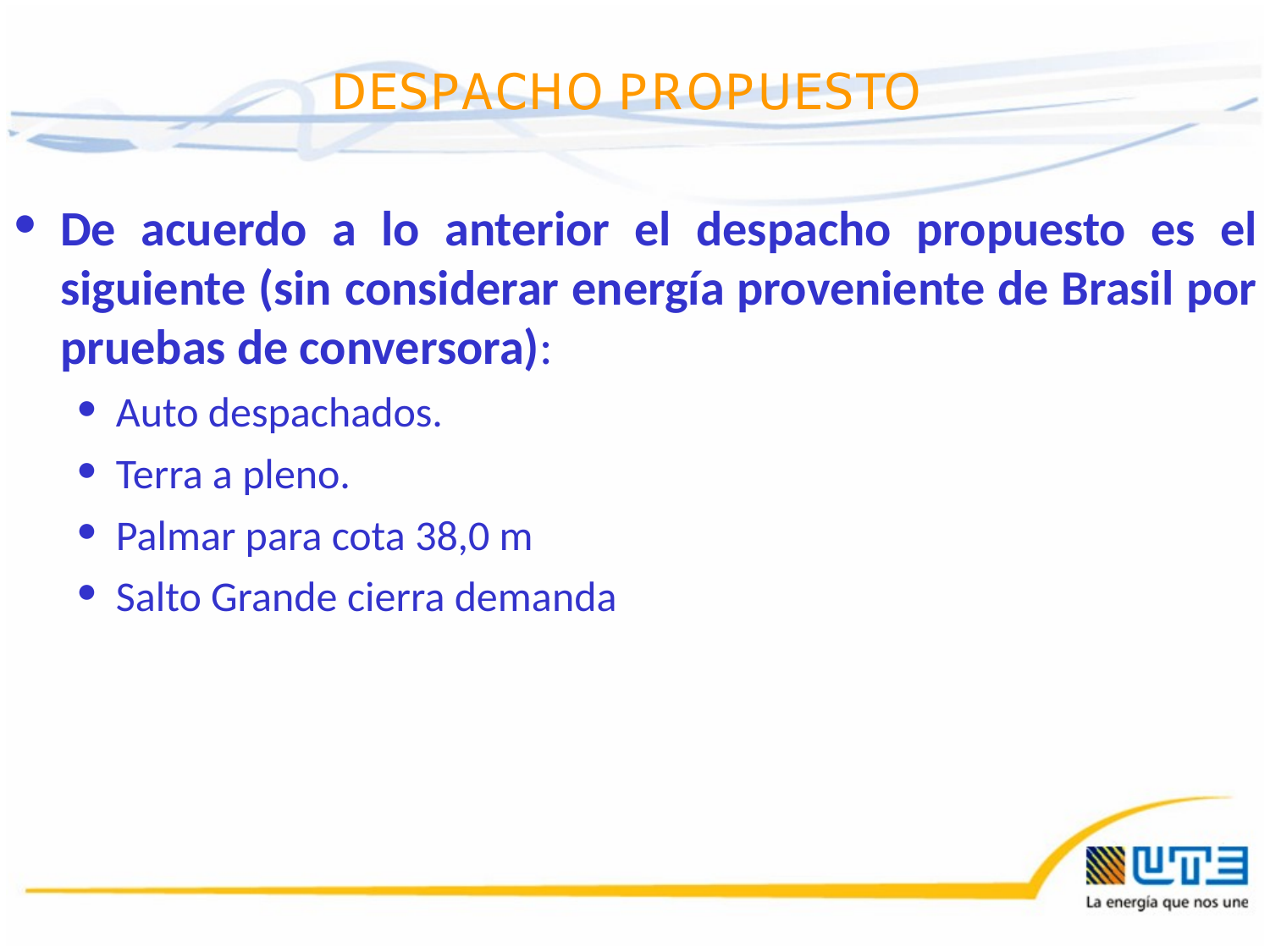

DESPACHO PROPUESTO
De acuerdo a lo anterior el despacho propuesto es el siguiente (sin considerar energía proveniente de Brasil por pruebas de conversora):
Auto despachados.
Terra a pleno.
Palmar para cota 38,0 m
Salto Grande cierra demanda